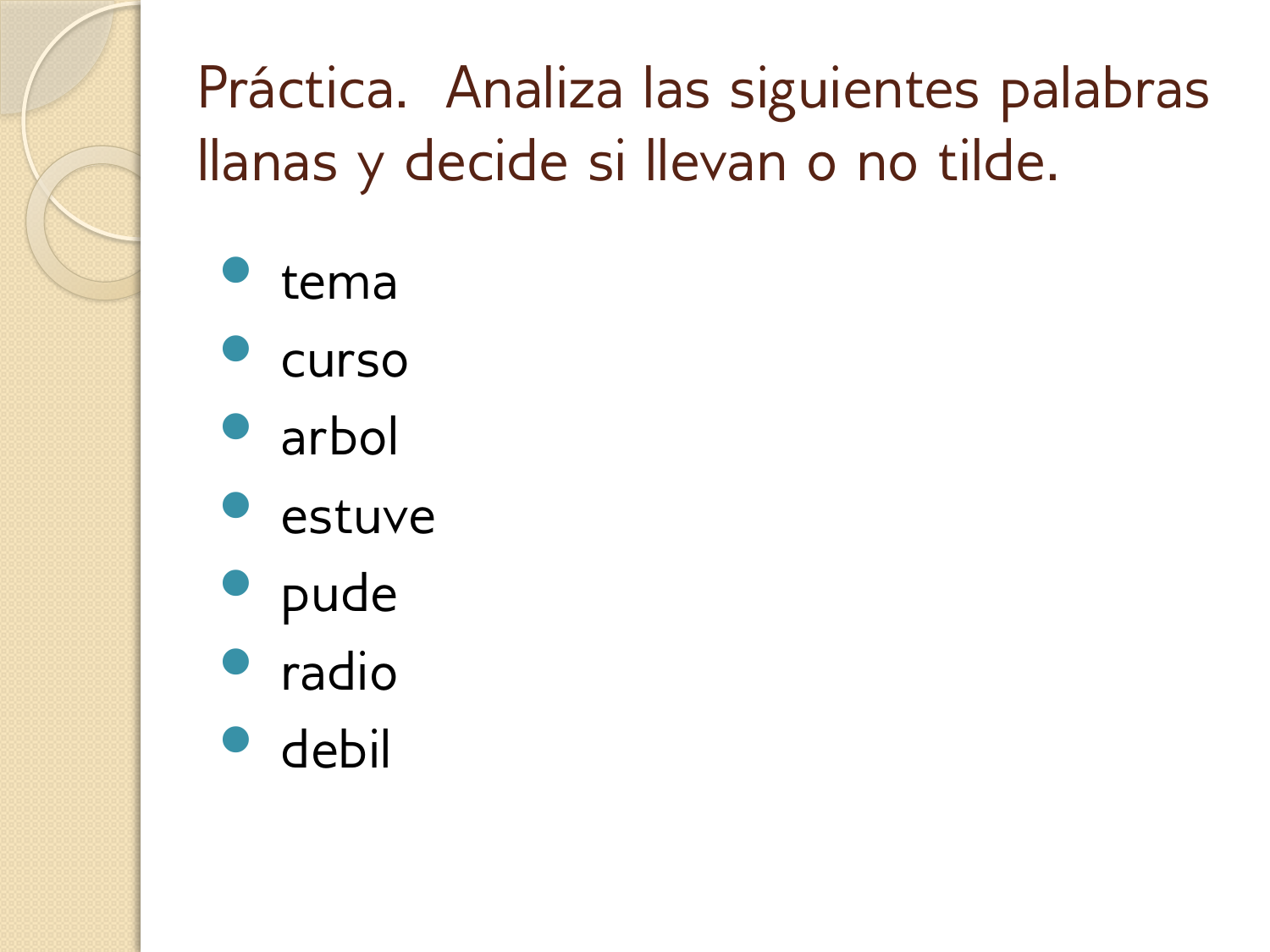

# Práctica.  Analiza las siguientes palabras llanas y decide si llevan o no tilde.
 tema
 curso
 arbol
 estuve
 pude
 radio
 debil